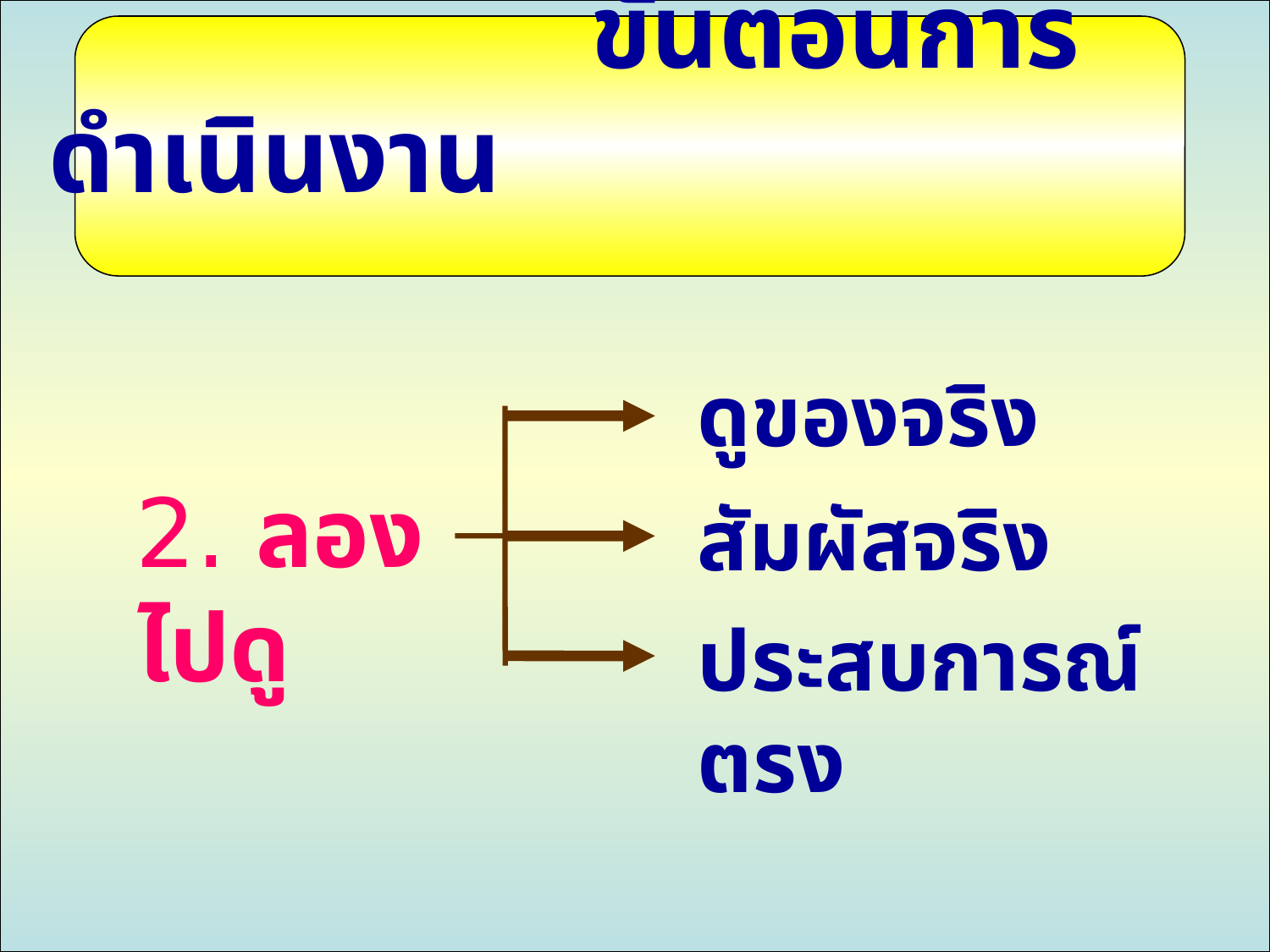

ขั้นตอนการดำเนินงาน
ดูของจริง

2. ลองไปดู
สัมผัสจริง

ประสบการณ์ตรง